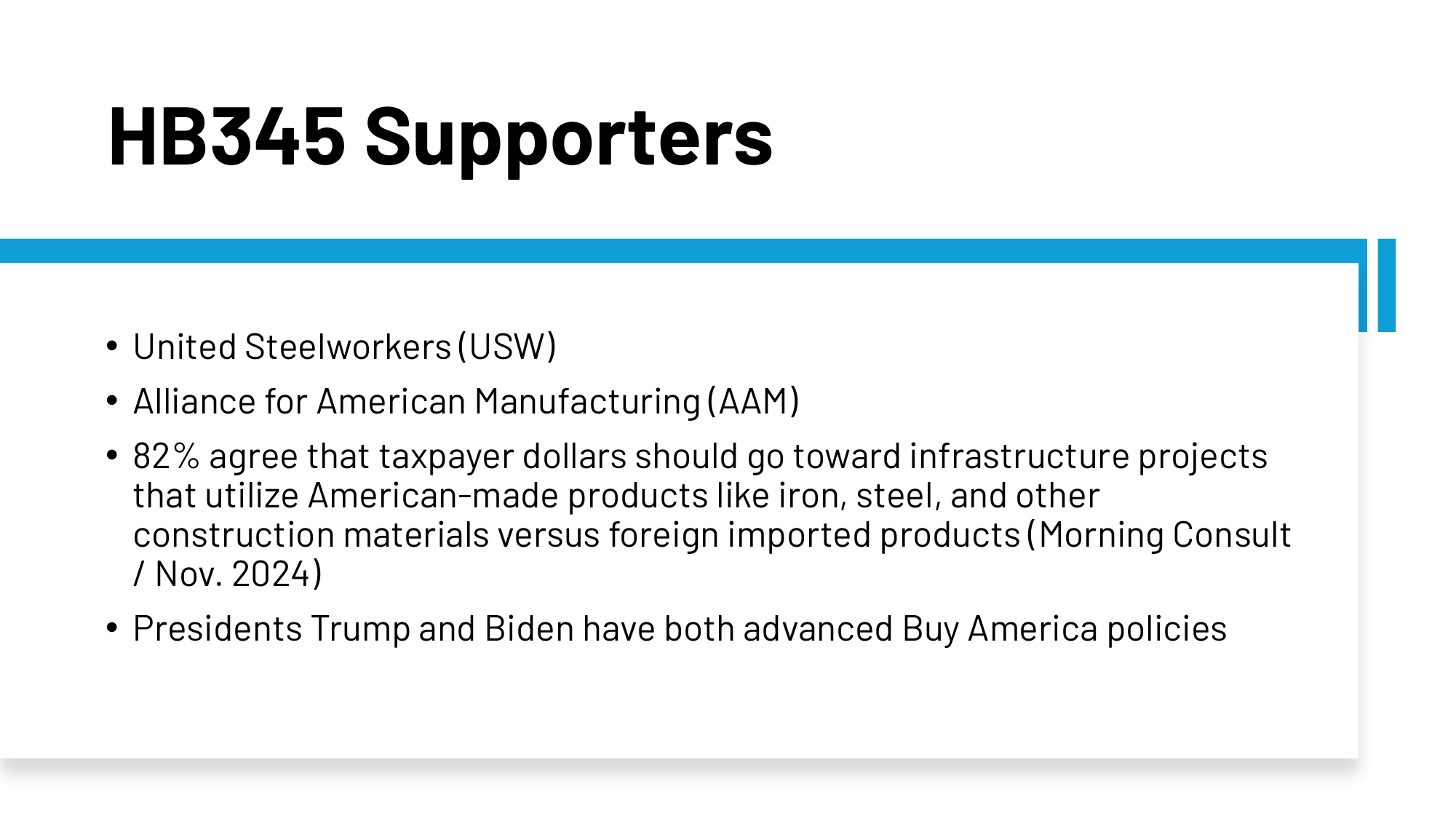

# HB345 Supporters

United Steelworkers (USW)
Alliance for American Manufacturing (AAM)
82% agree that taxpayer dollars should go toward infrastructure projects that utilize American-made products like iron, steel, and other construction materials versus foreign imported products (Morning Consult / Nov. 2024)
Presidents Trump and Biden have both advanced Buy America policies

8